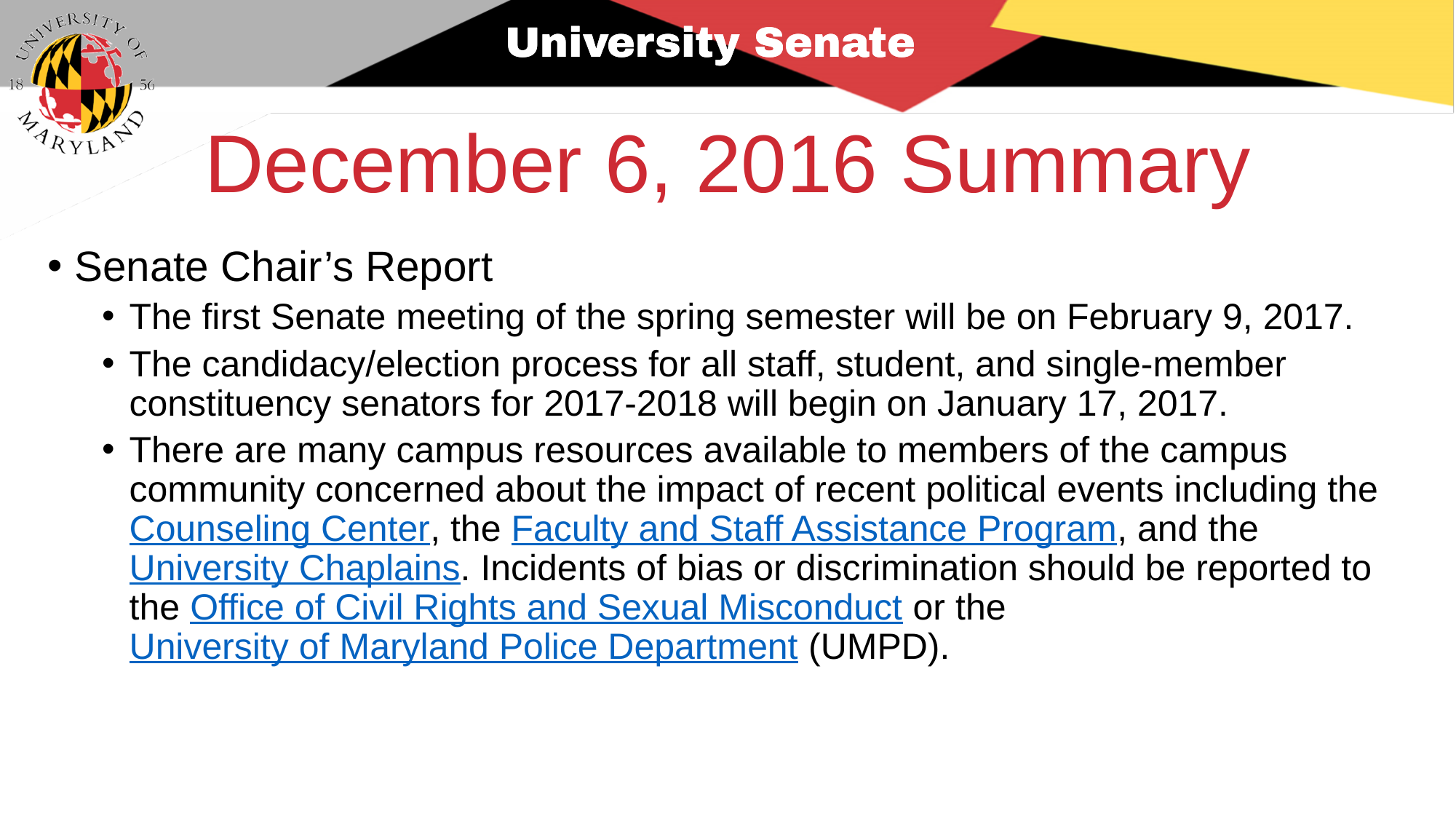

University Senate
# December 6, 2016 Summary
Senate Chair’s Report
The first Senate meeting of the spring semester will be on February 9, 2017.
The candidacy/election process for all staff, student, and single-member constituency senators for 2017-2018 will begin on January 17, 2017.
There are many campus resources available to members of the campus community concerned about the impact of recent political events including the Counseling Center, the Faculty and Staff Assistance Program, and the University Chaplains. Incidents of bias or discrimination should be reported to the Office of Civil Rights and Sexual Misconduct or the University of Maryland Police Department (UMPD).